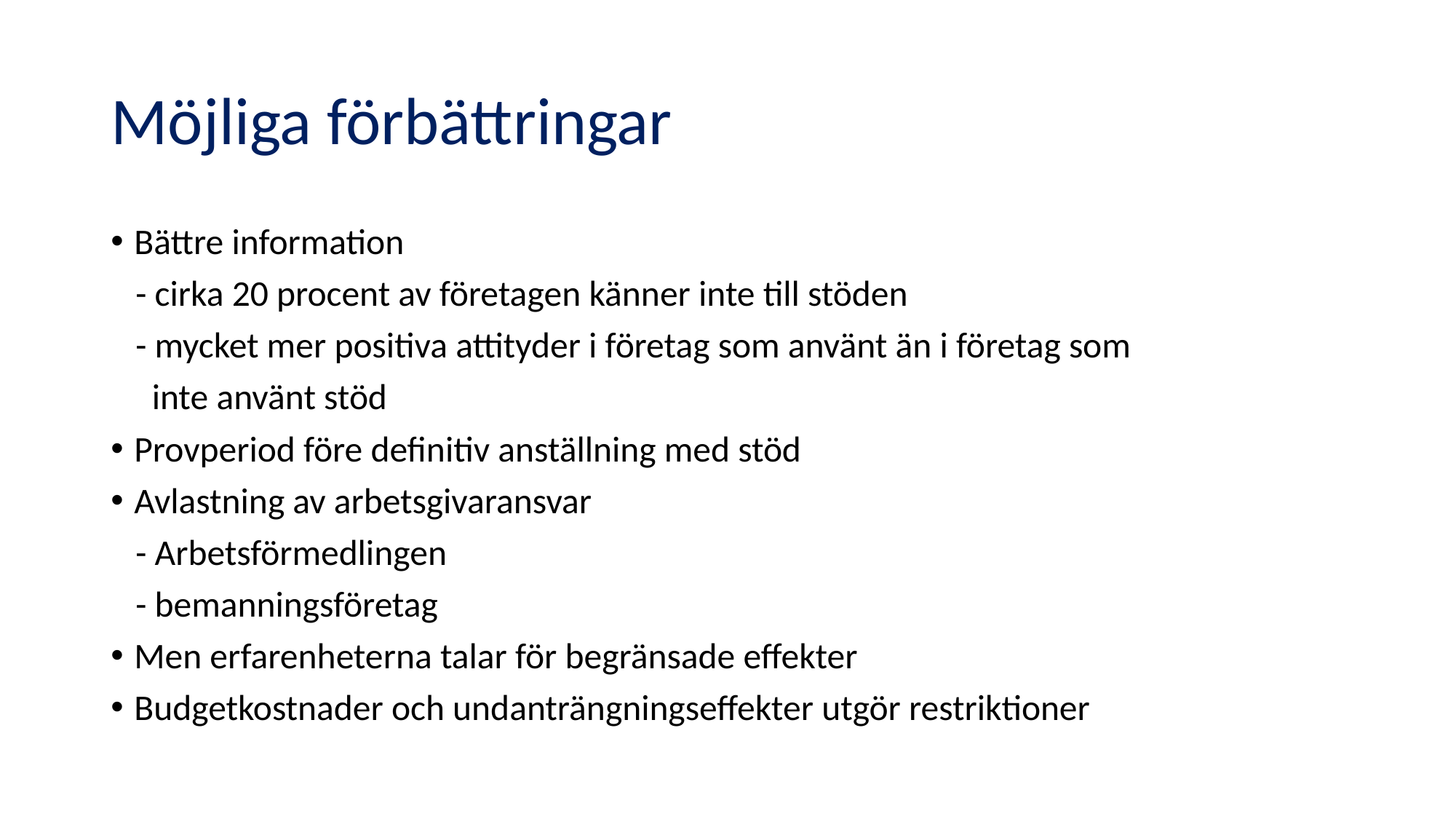

# Möjliga förbättringar
Bättre information
   - cirka 20 procent av företagen känner inte till stöden
   - mycket mer positiva attityder i företag som använt än i företag som
     inte använt stöd
Provperiod före definitiv anställning med stöd
Avlastning av arbetsgivaransvar
   - Arbetsförmedlingen
   - bemanningsföretag
Men erfarenheterna talar för begränsade effekter
Budgetkostnader och undanträngningseffekter utgör restriktioner